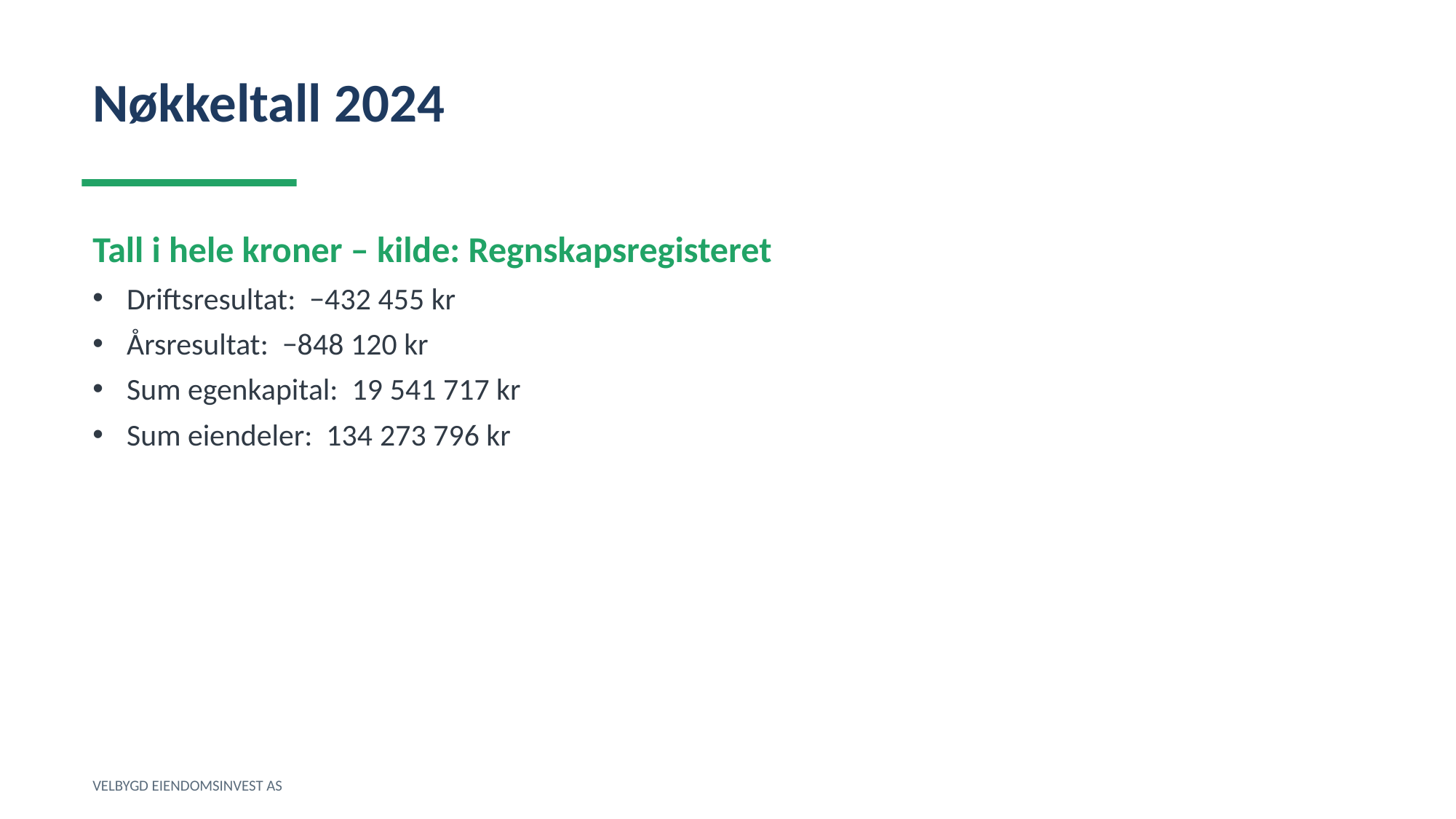

Nøkkeltall 2024

Tall i hele kroner – kilde: Regnskapsregisteret
Driftsresultat:  −432 455 kr
Årsresultat:  −848 120 kr
Sum egenkapital:  19 541 717 kr
Sum eiendeler:  134 273 796 kr
VELBYGD EIENDOMSINVEST AS